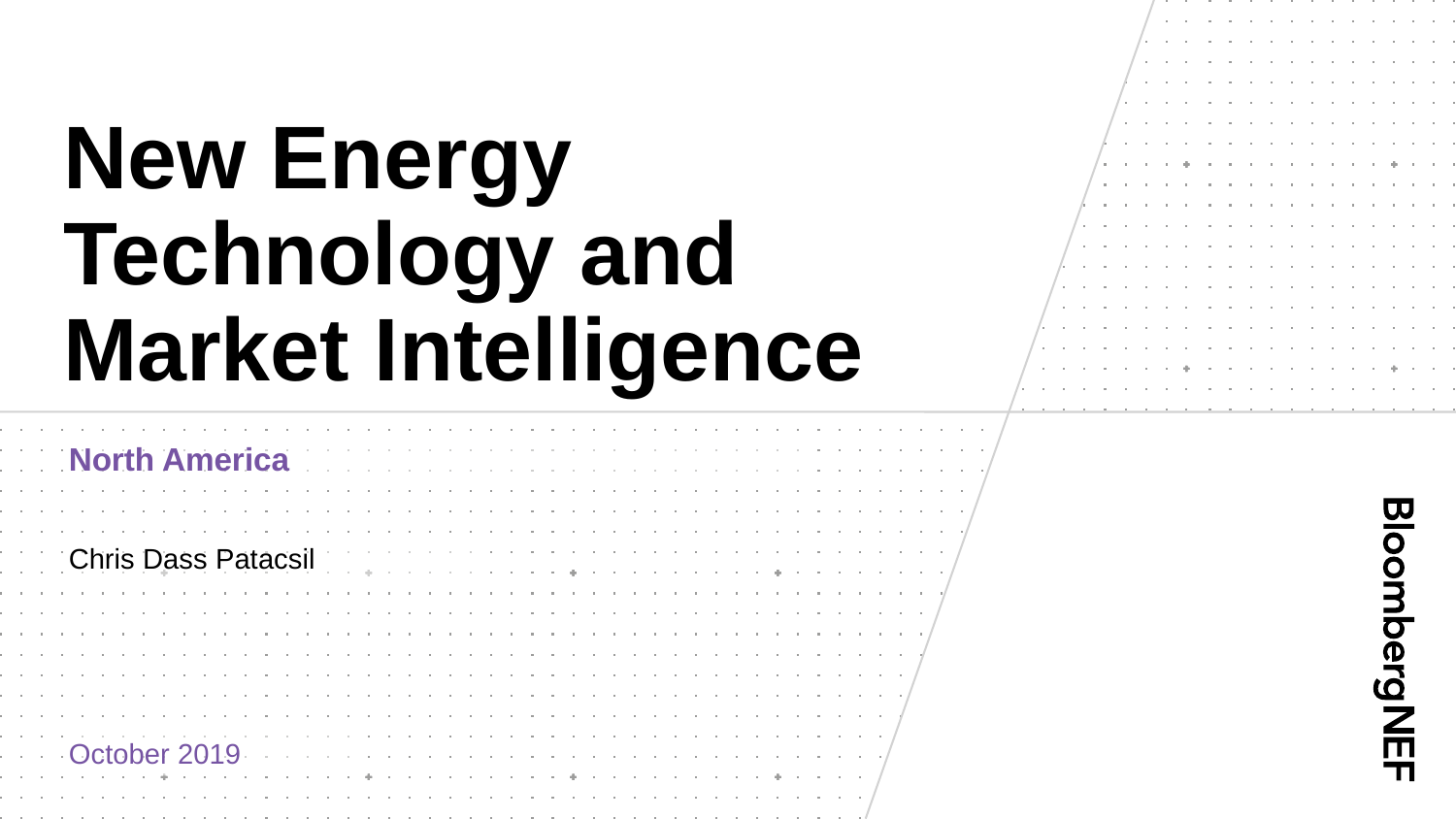

# New Energy Technology and Market Intelligence
North America
Chris Dass Patacsil
October 2019